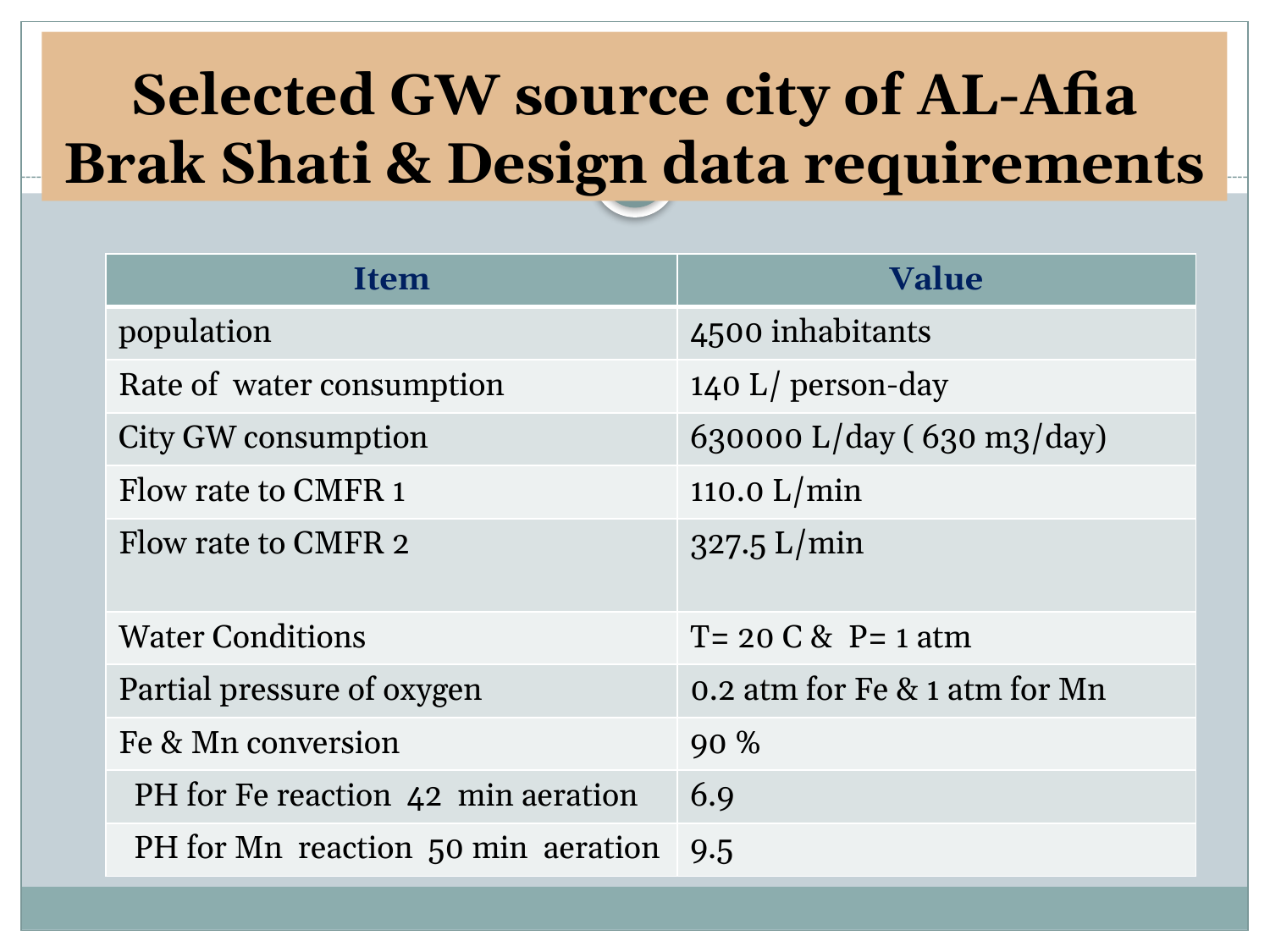

# Selected GW source city of AL-Afia Brak Shati & Design data requirements

| Item | Value |
| --- | --- |
| population | 4500 inhabitants |
| Rate of water consumption | 140 L/ person-day |
| City GW consumption | 630000 L/day ( 630 m3/day) |
| Flow rate to CMFR 1 | 110.0 L/min |
| Flow rate to CMFR 2 | 327.5 L/min |
| Water Conditions | T= 20 C & P= 1 atm |
| Partial pressure of oxygen | 0.2 atm for Fe & 1 atm for Mn |
| Fe & Mn conversion | 90 % |
| PH for Fe reaction 42 min aeration | 6.9 |
| PH for Mn reaction 50 min aeration | 9.5 |